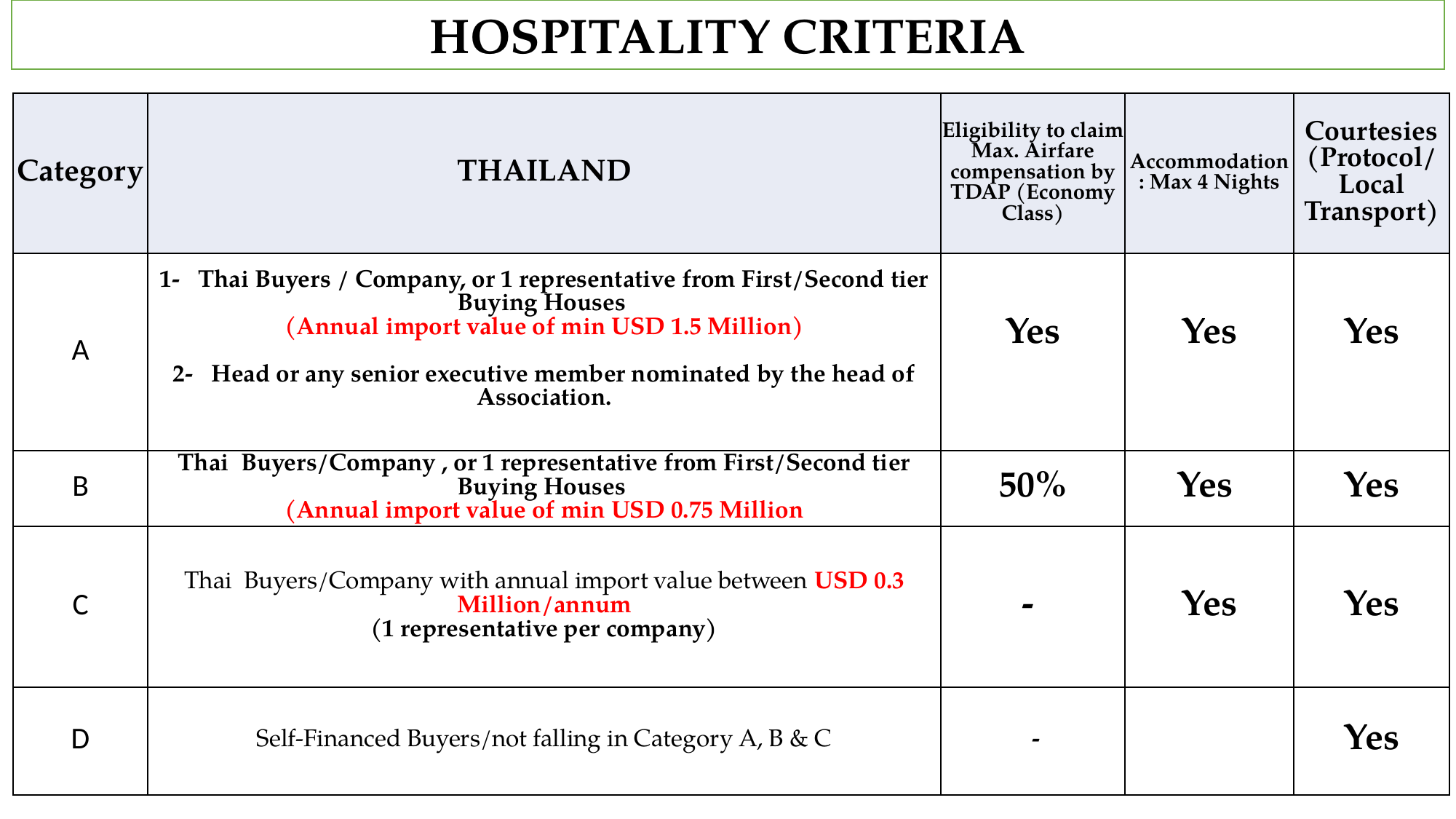

HOSPITALITY CRITERIA
| Category | THAILAND | Eligibility to claim Max. Airfare compensation by TDAP (Economy Class) | Accommodation : Max 4 Nights | Courtesies (Protocol/ Local Transport) |
| --- | --- | --- | --- | --- |
| A | 1- Thai Buyers / Company, or 1 representative from First/Second tier Buying Houses (Annual import value of min USD 1.5 Million) 2- Head or any senior executive member nominated by the head of Association. | Yes | Yes | Yes |
| B | Thai Buyers/Company , or 1 representative from First/Second tier Buying Houses (Annual import value of min USD 0.75 Million | 50% | Yes | Yes |
| C | Thai Buyers/Company with annual import value between USD 0.3 Million/annum (1 representative per company) | - | Yes | Yes |
| D | Self-Financed Buyers/not falling in Category A, B & C | - |  | Yes |